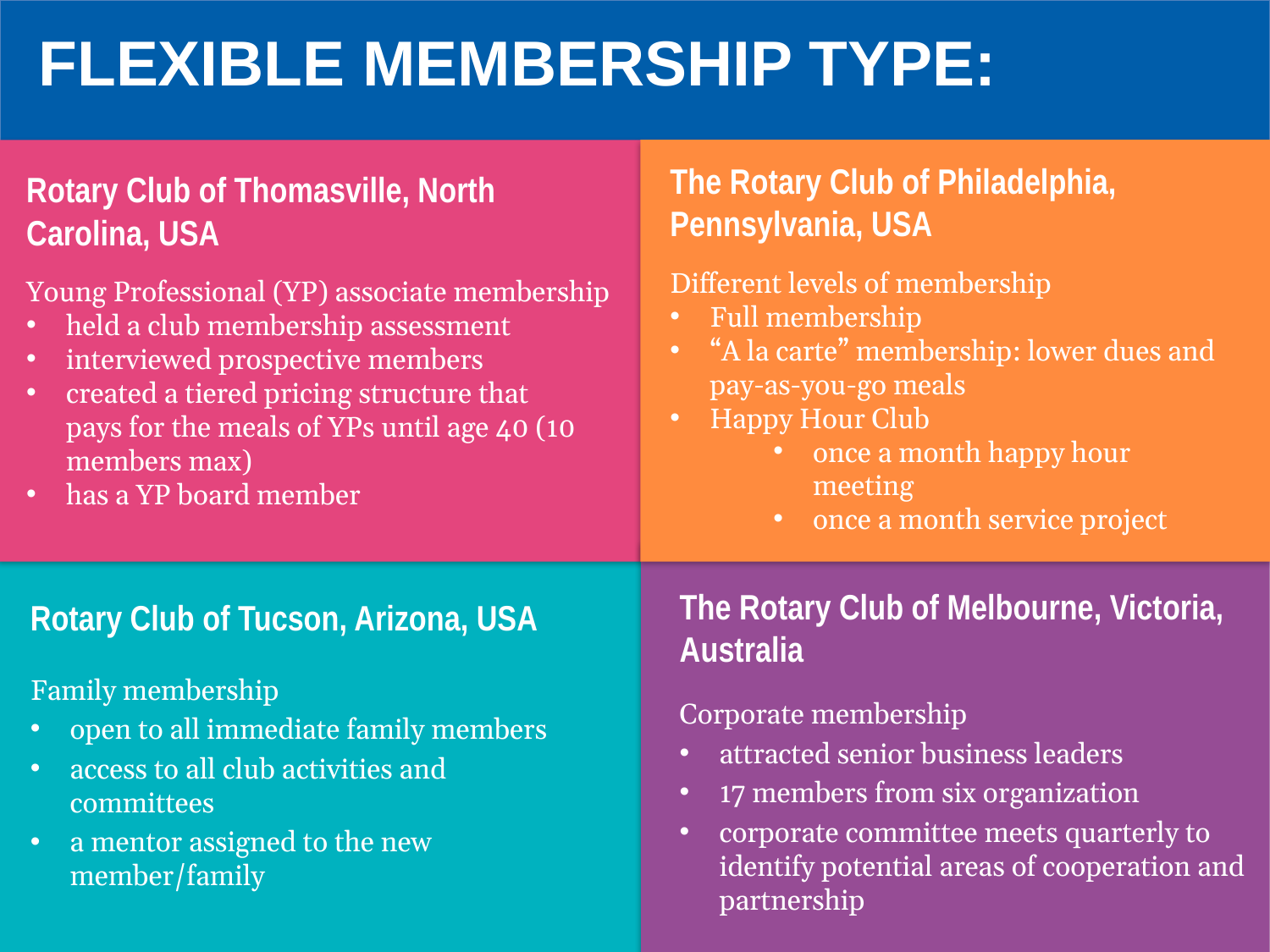

FLEXIBLE MEMBERSHIP TYPE:

The Rotary Club of Philadelphia, Pennsylvania, USA
Different levels of membership
Full membership
“A la carte” membership: lower dues and pay-as-you-go meals
Happy Hour Club
once a month happy hour meeting
once a month service project

Rotary Club of Thomasville, North Carolina, USA
Young Professional (YP) associate membership
held a club membership assessment
interviewed prospective members
created a tiered pricing structure that
pays for the meals of YPs until age 40 (10 members max)
has a YP board member

The Rotary Club of Melbourne, Victoria, Australia
Corporate membership
attracted senior business leaders
17 members from six organization
corporate committee meets quarterly to identify potential areas of cooperation and partnership
Rotary Club of Tucson, Arizona, USA
Family membership
open to all immediate family members
access to all club activities and committees
a mentor assigned to the new member/family